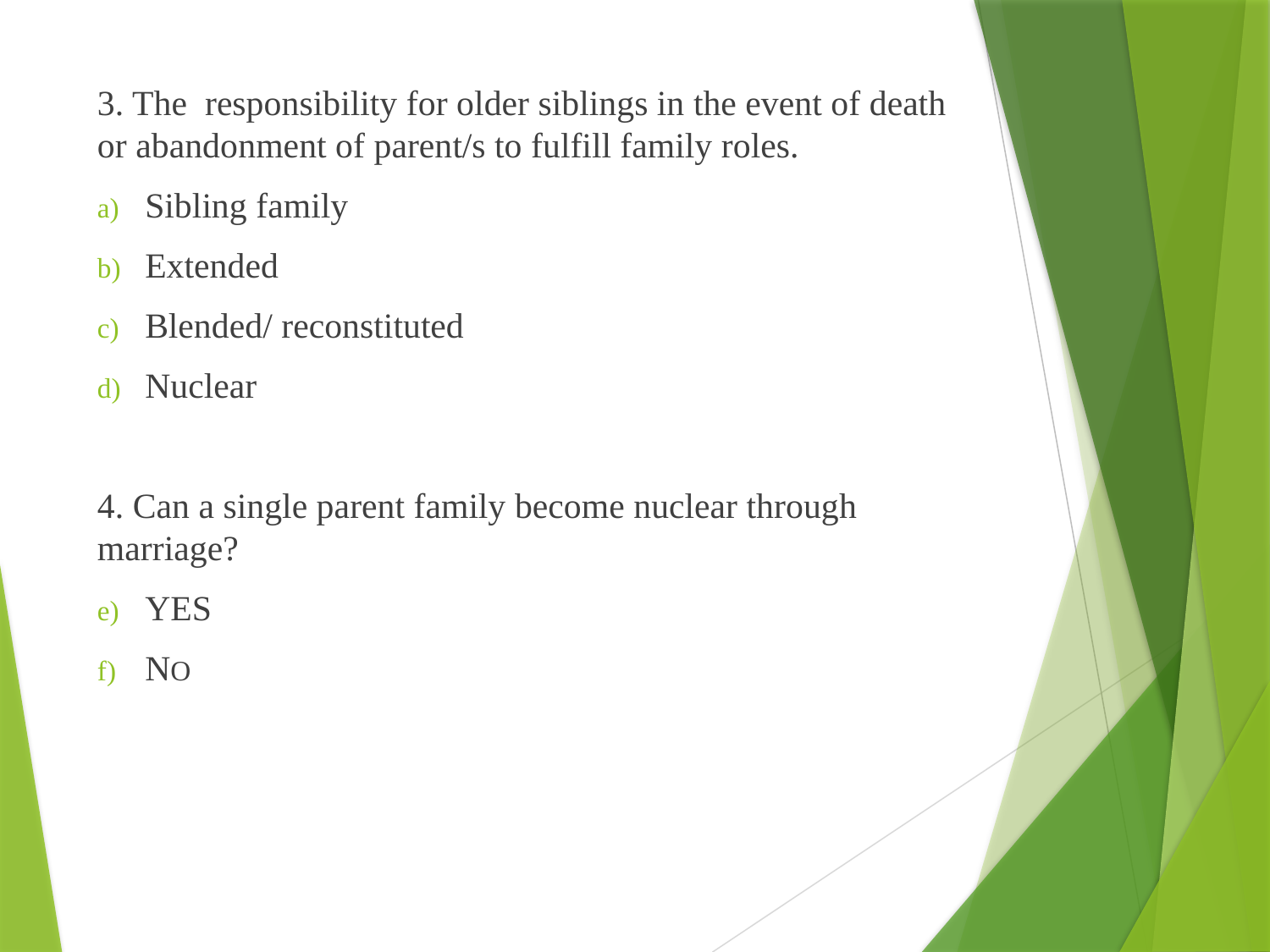

3. The  responsibility for older siblings in the event of death or abandonment of parent/s to fulfill family roles.
Sibling family
Extended
Blended/ reconstituted
Nuclear

4. Can a single parent family become nuclear through marriage?
YES
NO